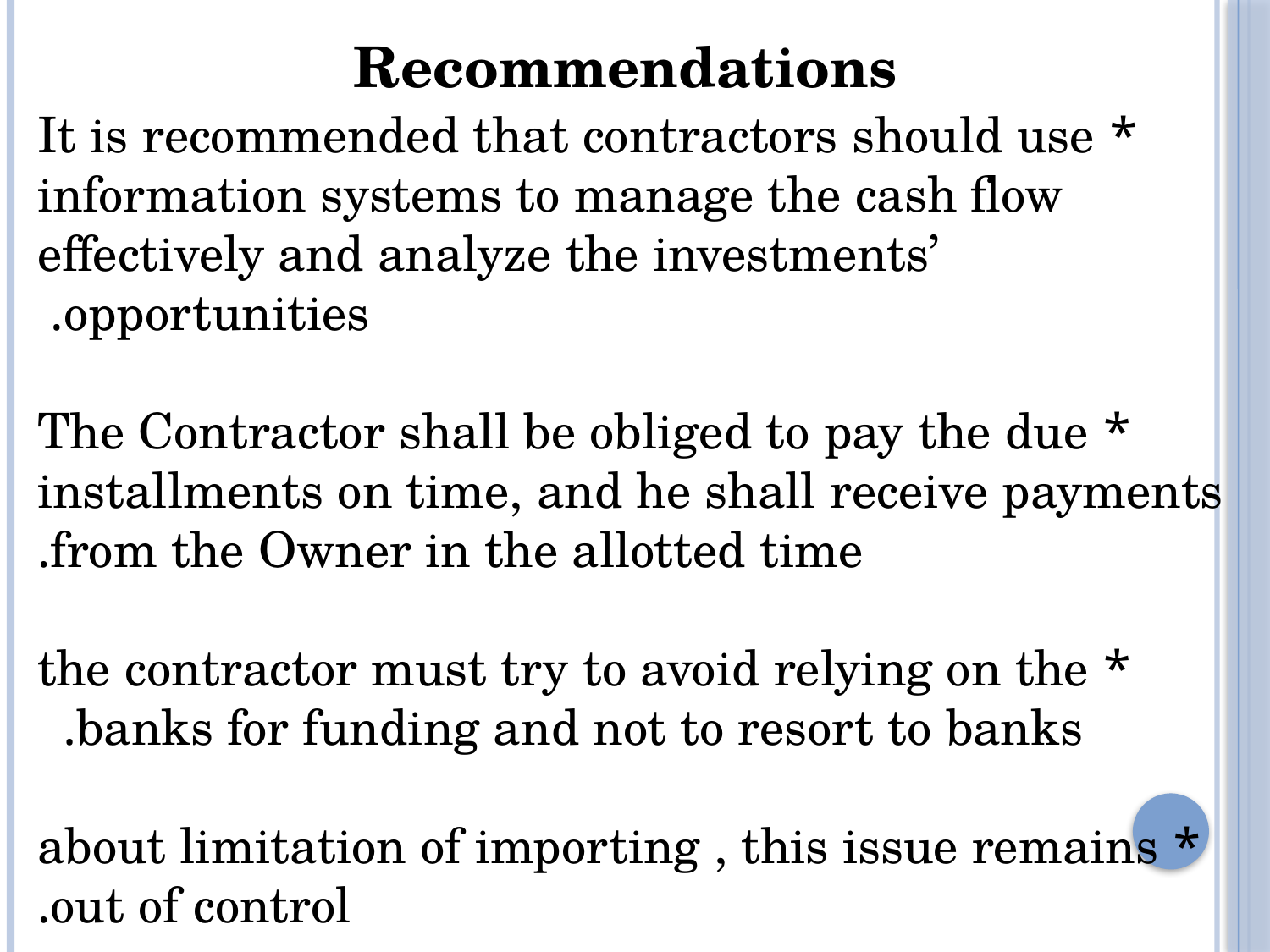

Recommendations
* It is recommended that contractors should use information systems to manage the cash flow effectively and analyze the investments’ opportunities.

* The Contractor shall be obliged to pay the due installments on time, and he shall receive payments from the Owner in the allotted time.

* the contractor must try to avoid relying on the banks for funding and not to resort to banks.

* about limitation of importing , this issue remains out of control.